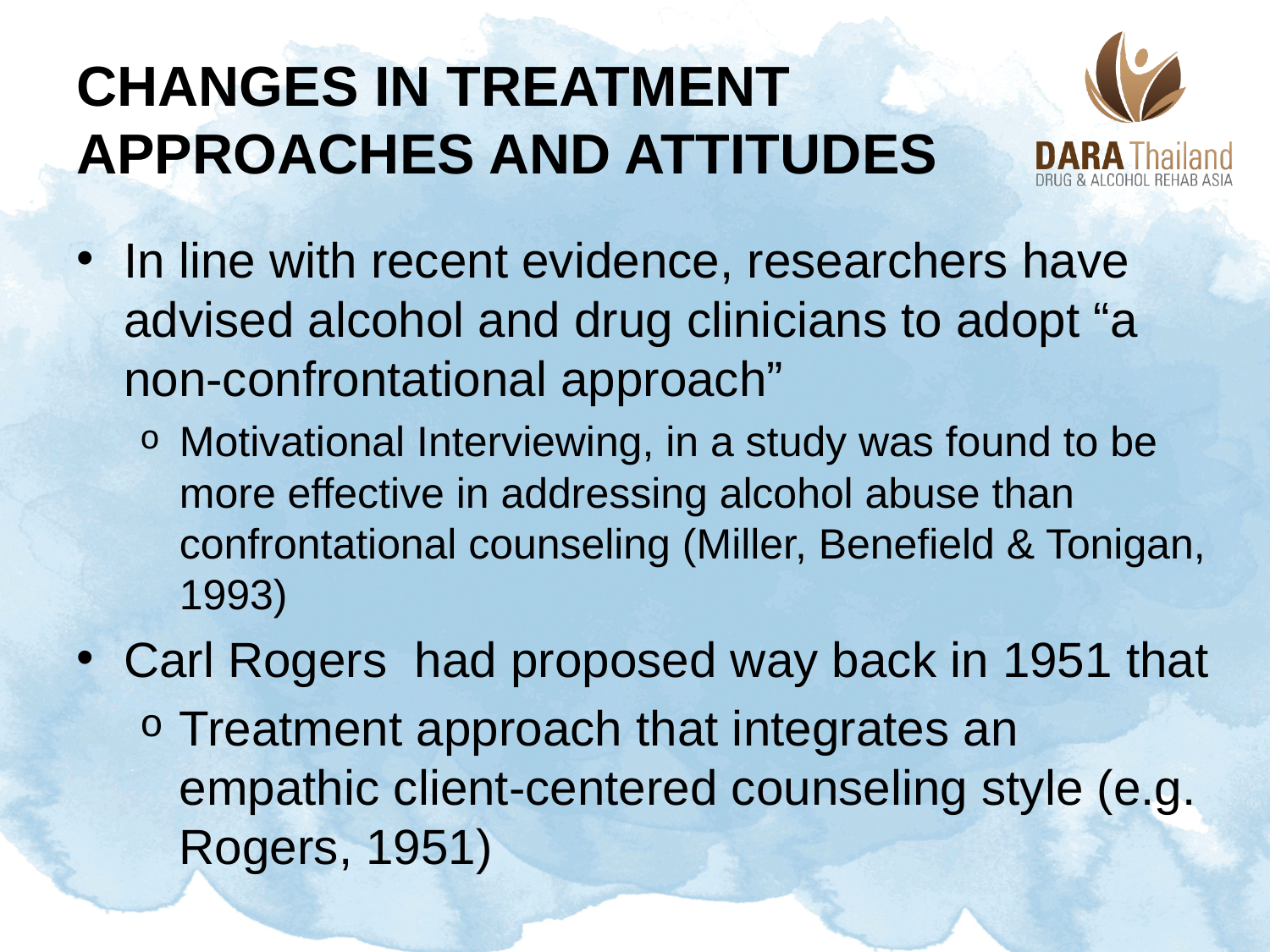

# Changes in Treatment Approaches and Attitudes
In line with recent evidence, researchers have advised alcohol and drug clinicians to adopt “a non-confrontational approach”
Motivational Interviewing, in a study was found to be more effective in addressing alcohol abuse than confrontational counseling (Miller, Benefield & Tonigan, 1993)
Carl Rogers  had proposed way back in 1951 that
Treatment approach that integrates an empathic client-centered counseling style (e.g. Rogers, 1951)